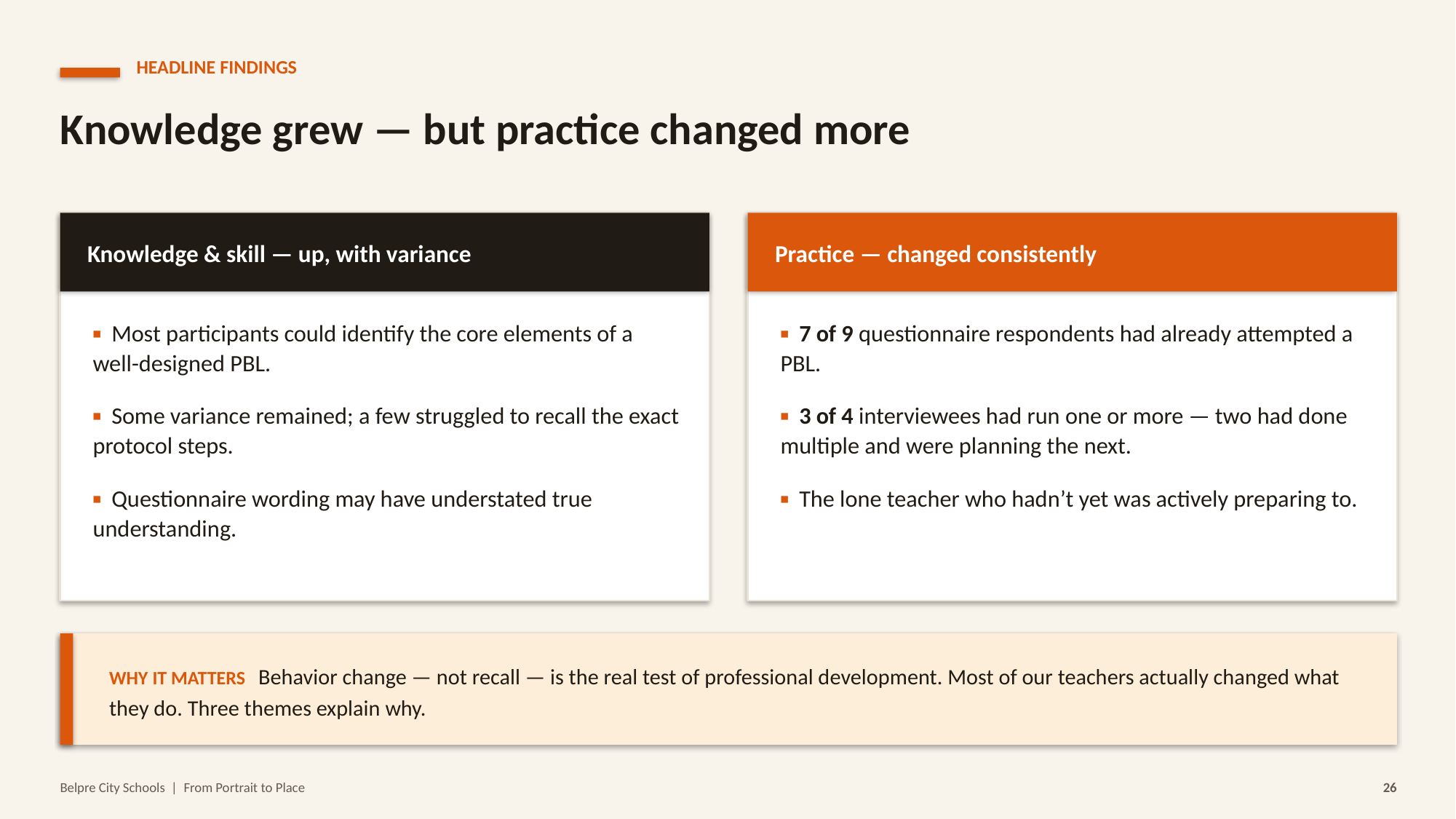

HEADLINE FINDINGS

Knowledge grew — but practice changed more

Knowledge & skill — up, with variance
Practice — changed consistently
▪  Most participants could identify the core elements of a well-designed PBL.
▪  Some variance remained; a few struggled to recall the exact protocol steps.
▪  Questionnaire wording may have understated true understanding.
▪  7 of 9 questionnaire respondents had already attempted a PBL.
▪  3 of 4 interviewees had run one or more — two had done multiple and were planning the next.
▪  The lone teacher who hadn’t yet was actively preparing to.

WHY IT MATTERS   Behavior change — not recall — is the real test of professional development. Most of our teachers actually changed what they do. Three themes explain why.
Belpre City Schools  |  From Portrait to Place
26